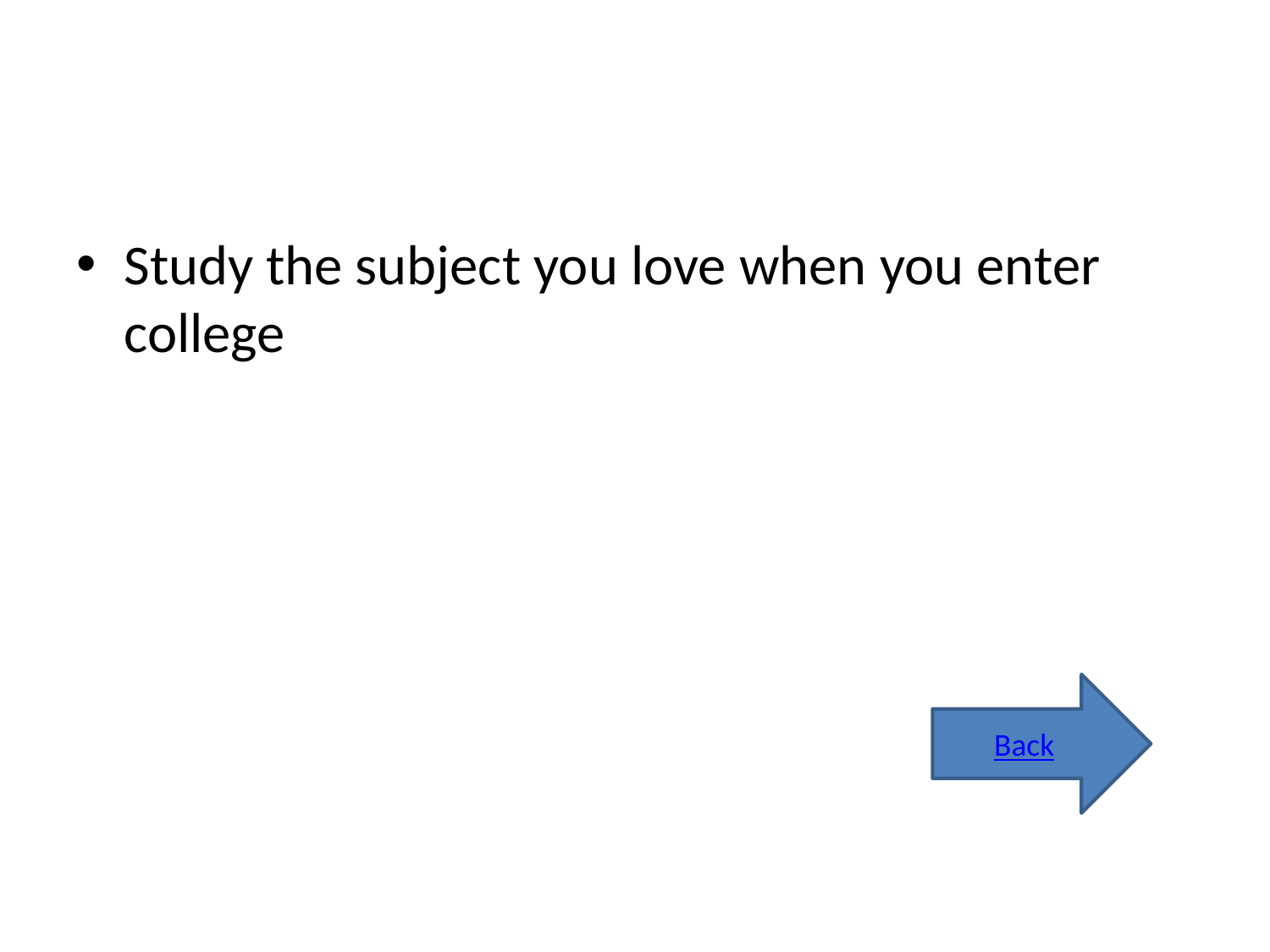

#
Study the subject you love when you enter college
Back